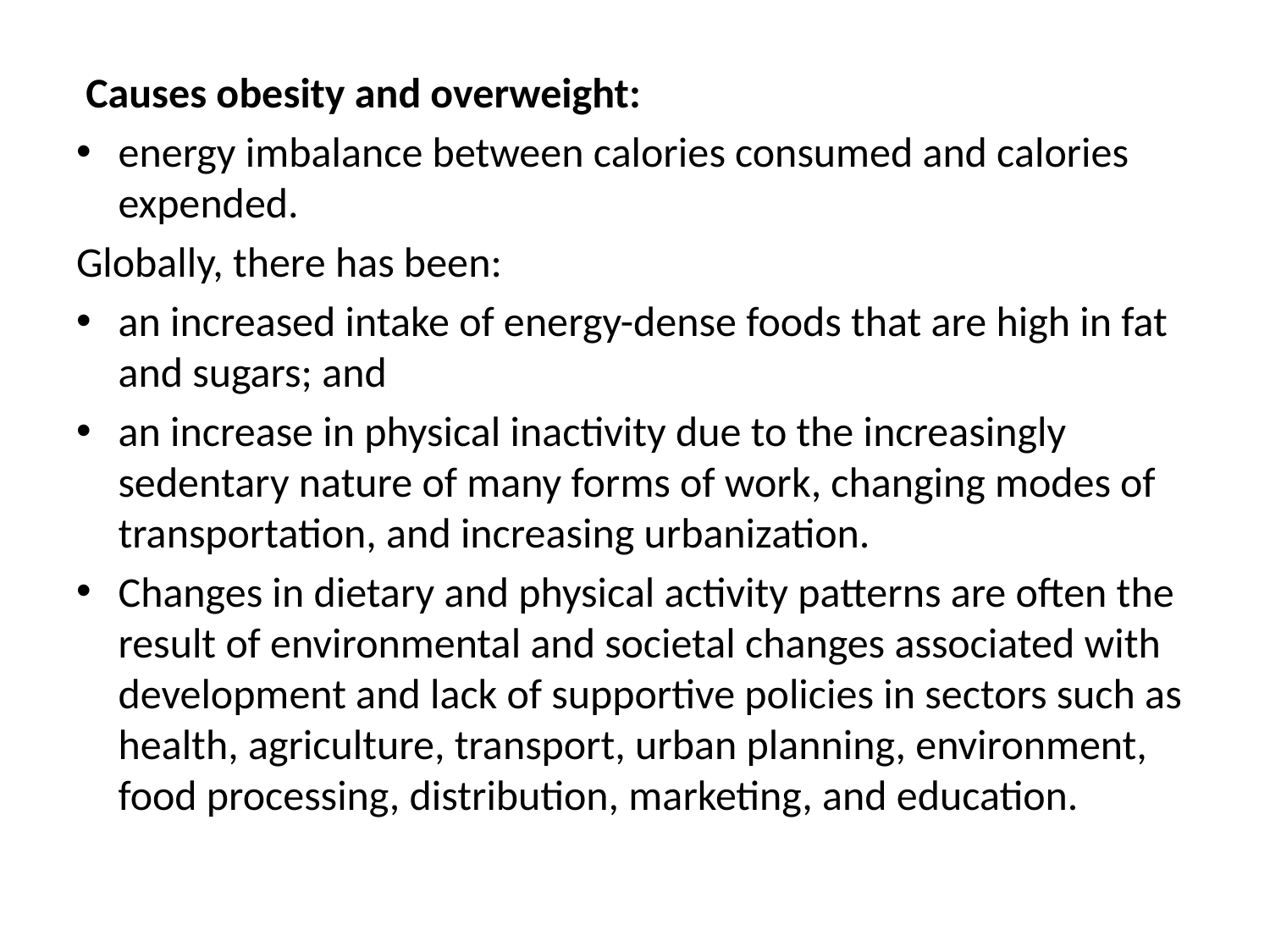

Causes obesity and overweight:
energy imbalance between calories consumed and calories expended.
Globally, there has been:
an increased intake of energy-dense foods that are high in fat and sugars; and
an increase in physical inactivity due to the increasingly sedentary nature of many forms of work, changing modes of transportation, and increasing urbanization.
Changes in dietary and physical activity patterns are often the result of environmental and societal changes associated with development and lack of supportive policies in sectors such as health, agriculture, transport, urban planning, environment, food processing, distribution, marketing, and education.